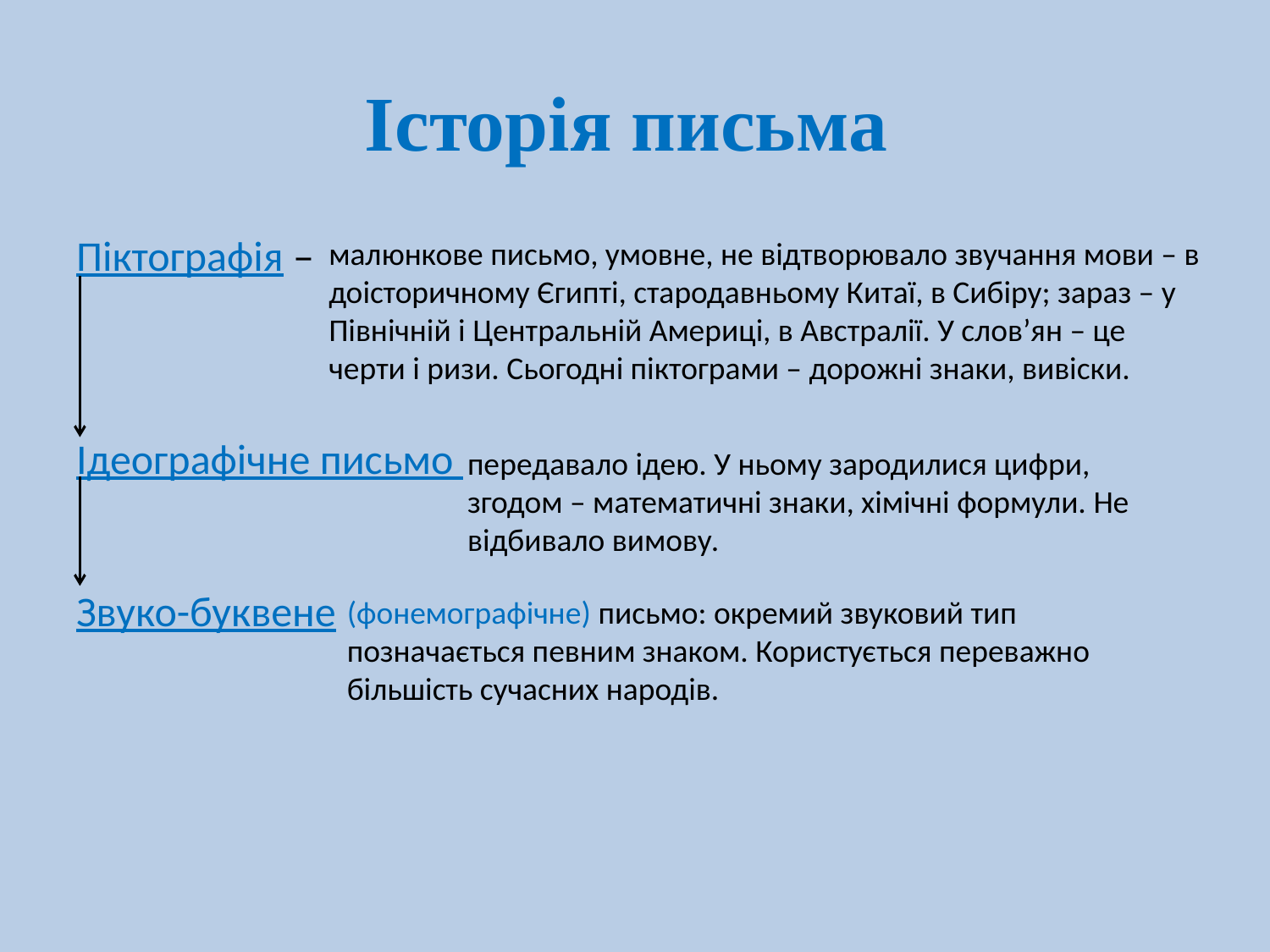

# Історія письма
Піктографія –
Ідеографічне письмо
Звуко-буквене
малюнкове письмо, умовне, не відтворювало звучання мови – в доісторичному Єгипті, стародавньому Китаї, в Сибіру; зараз – у Північній і Центральній Америці, в Австралії. У слов’ян – це черти і ризи. Сьогодні піктограми – дорожні знаки, вивіски.
передавало ідею. У ньому зародилися цифри, згодом – математичні знаки, хімічні формули. Не відбивало вимову.
(фонемографічне) письмо: окремий звуковий тип позначається певним знаком. Користується переважно більшість сучасних народів.